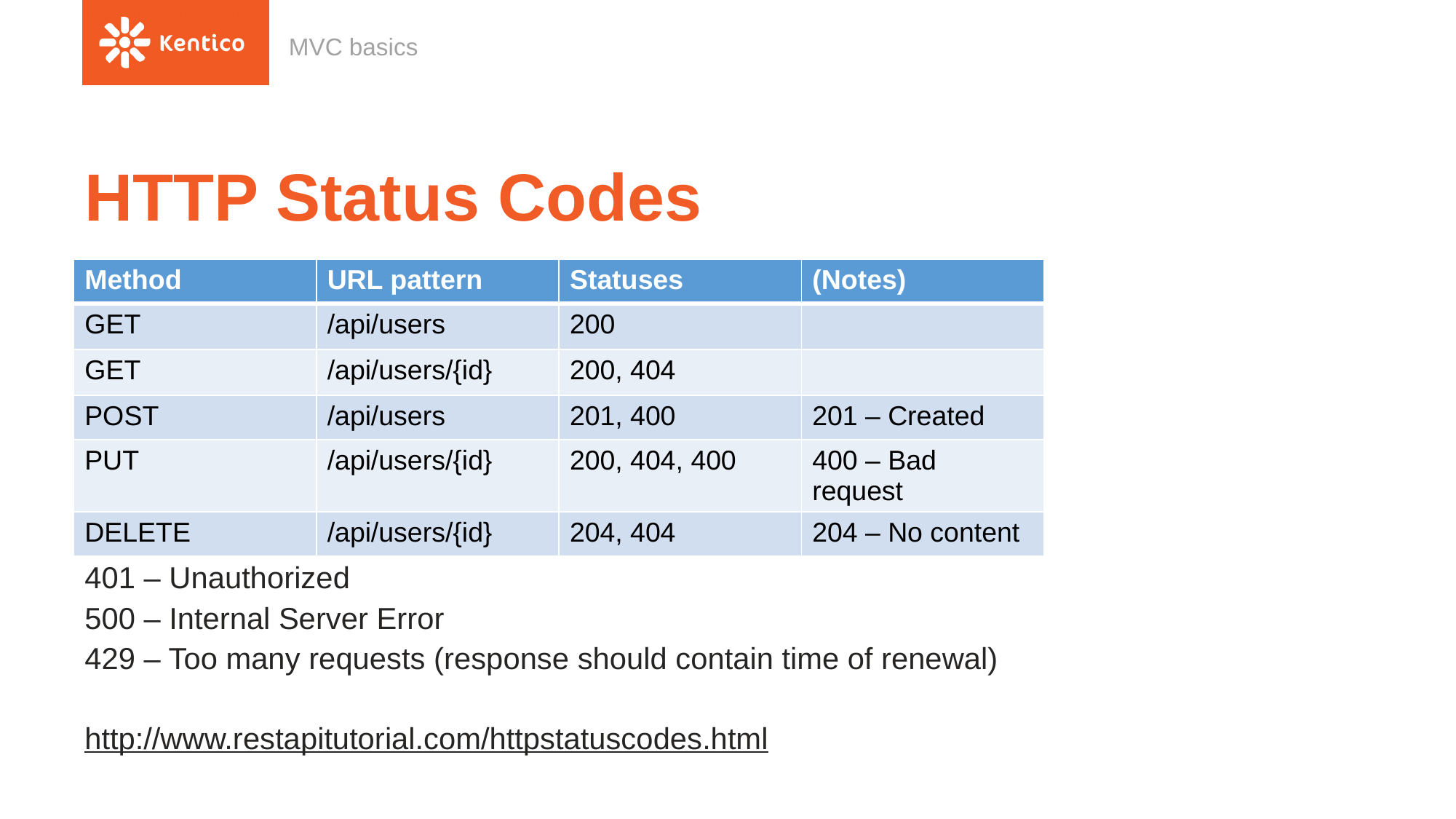

MVC basics

# HTTP Status Codes
| Method | URL pattern | Statuses | (Notes) |
| --- | --- | --- | --- |
| GET | /api/users | 200 |  |
| GET | /api/users/{id} | 200, 404 |  |
| POST | /api/users | 201, 400 | 201 – Created |
| PUT | /api/users/{id} | 200, 404, 400 | 400 – Bad request |
| DELETE | /api/users/{id} | 204, 404 | 204 – No content |
401 – Unauthorized
500 – Internal Server Error
429 – Too many requests (response should contain time of renewal)

http://www.restapitutorial.com/httpstatuscodes.html